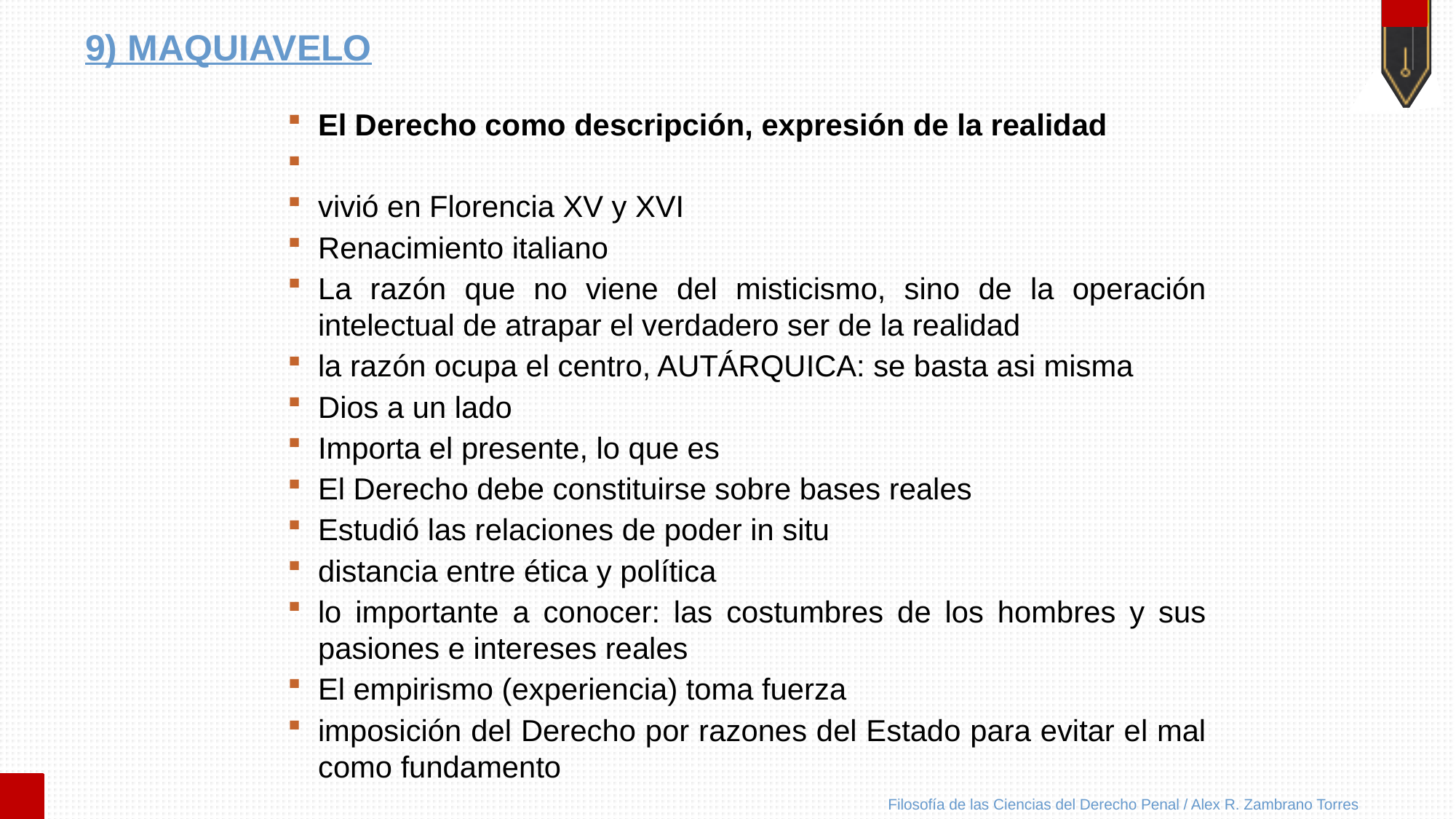

# 9) MAQUIAVELO
El Derecho como descripción, expresión de la realidad

vivió en Florencia XV y XVI
Renacimiento italiano
La razón que no viene del misticismo, sino de la operación intelectual de atrapar el verdadero ser de la realidad
la razón ocupa el centro, AUTÁRQUICA: se basta asi misma
Dios a un lado
Importa el presente, lo que es
El Derecho debe constituirse sobre bases reales
Estudió las relaciones de poder in situ
distancia entre ética y política
lo importante a conocer: las costumbres de los hombres y sus pasiones e intereses reales
El empirismo (experiencia) toma fuerza
imposición del Derecho por razones del Estado para evitar el mal como fundamento